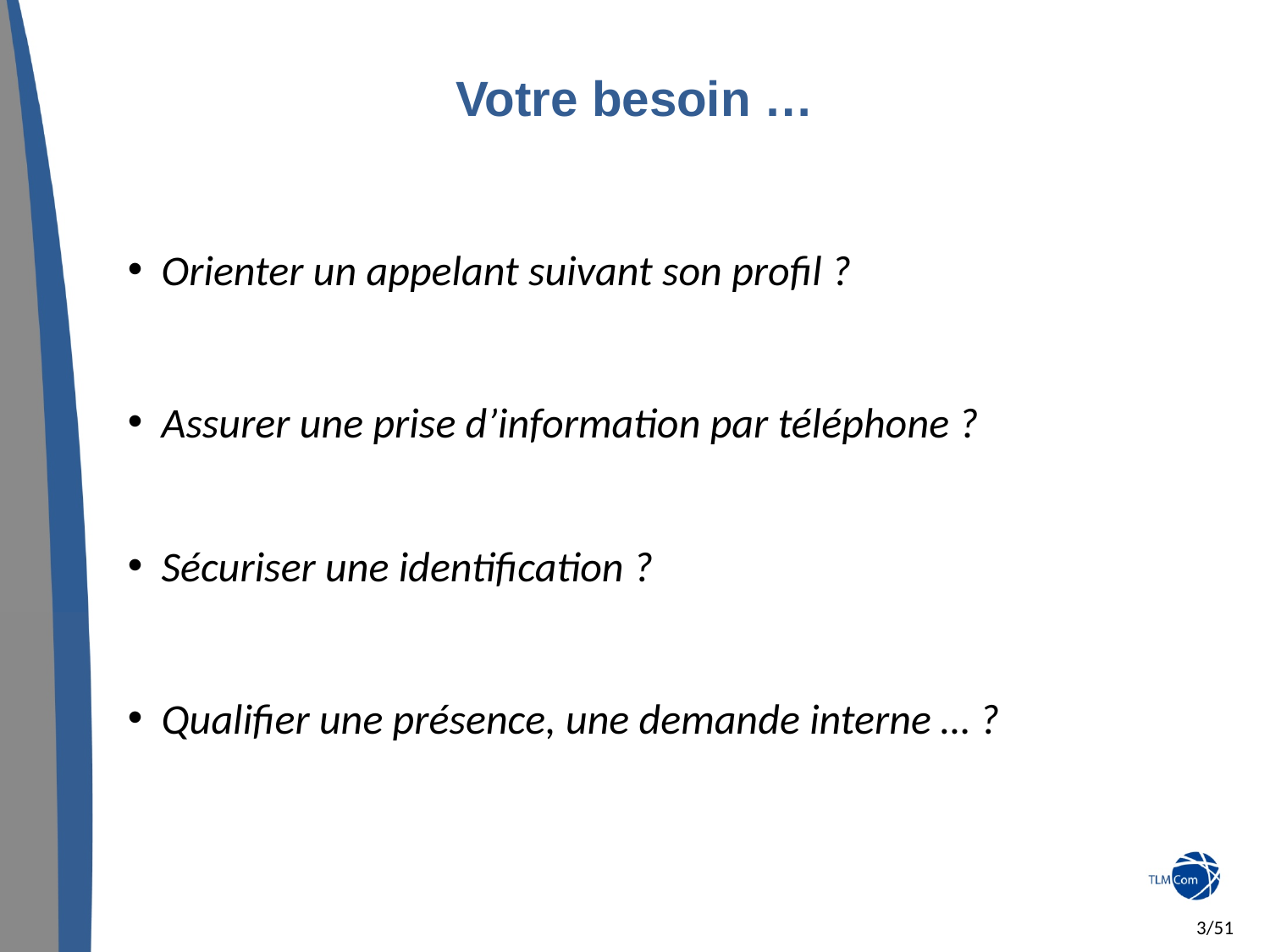

Votre besoin …

  Orienter un appelant suivant son profil ?

  Assurer une prise d’information par téléphone ?

  Sécuriser une identification ?

  Qualifier une présence, une demande interne … ?

  3/51